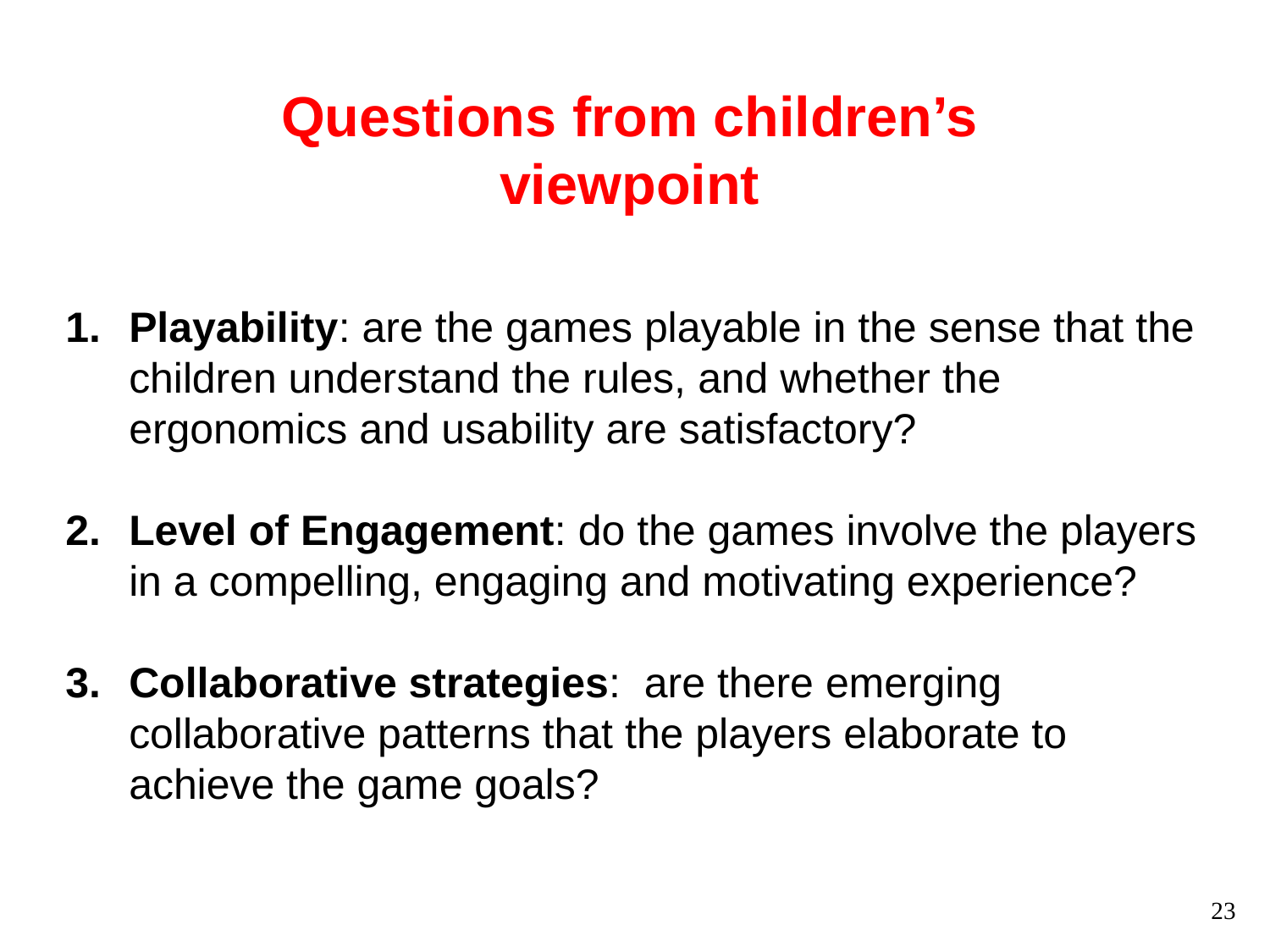

Questions from children’s viewpoint

Playability: are the games playable in the sense that the children understand the rules, and whether the ergonomics and usability are satisfactory?

Level of Engagement: do the games involve the players in a compelling, engaging and motivating experience?

Collaborative strategies:  are there emerging collaborative patterns that the players elaborate to achieve the game goals?

23